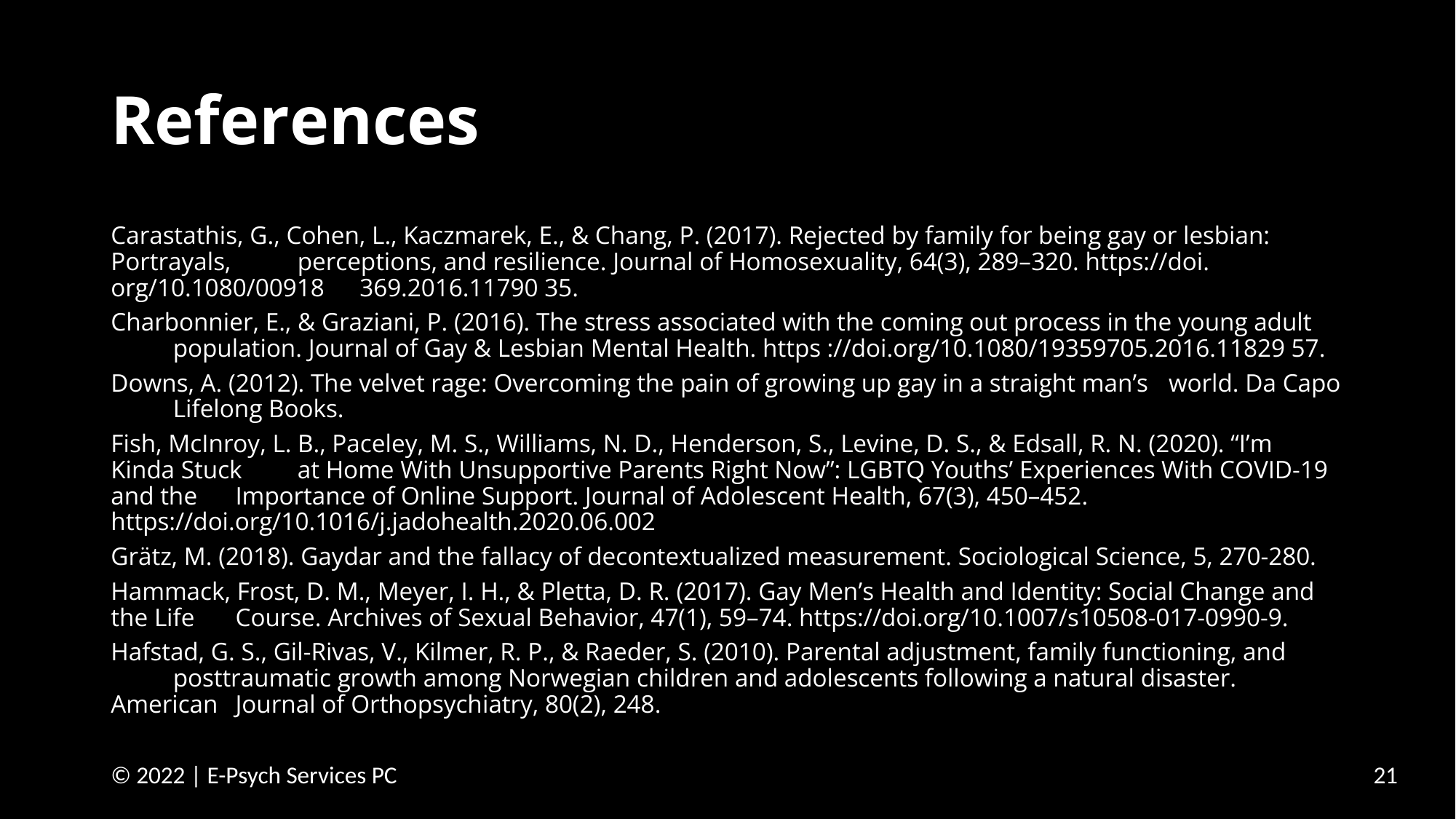

# References
Carastathis, G., Cohen, L., Kaczmarek, E., & Chang, P. (2017). Rejected by family for being gay or lesbian: Portrayals, 	perceptions, and resilience. Journal of Homosexuality, 64(3), 289–320. https://doi. org/10.1080/00918 	369.2016.11790 35.
Charbonnier, E., & Graziani, P. (2016). The stress associated with the coming out process in the young adult 	population. Journal of Gay & Lesbian Mental Health. https ://doi.org/10.1080/19359705.2016.11829 57.
Downs, A. (2012). The velvet rage: Overcoming the pain of growing up gay in a straight man’s 	world. Da Capo 	Lifelong Books.
Fish, McInroy, L. B., Paceley, M. S., Williams, N. D., Henderson, S., Levine, D. S., & Edsall, R. N. (2020). “I’m Kinda Stuck 	at Home With Unsupportive Parents Right Now”: LGBTQ Youths’ Experiences With COVID-19 and the 	Importance of Online Support. Journal of Adolescent Health, 67(3), 450–452. 	https://doi.org/10.1016/j.jadohealth.2020.06.002
Grätz, M. (2018). Gaydar and the fallacy of decontextualized measurement. Sociological Science, 5, 270-280.
Hammack, Frost, D. M., Meyer, I. H., & Pletta, D. R. (2017). Gay Men’s Health and Identity: Social Change and the Life 	Course. Archives of Sexual Behavior, 47(1), 59–74. https://doi.org/10.1007/s10508-017-0990-9.
Hafstad, G. S., Gil-Rivas, V., Kilmer, R. P., & Raeder, S. (2010). Parental adjustment, family functioning, and 	posttraumatic growth among Norwegian children and adolescents following a natural disaster. American 	Journal of Orthopsychiatry, 80(2), 248.
21
© 2022 | E-Psych Services PC